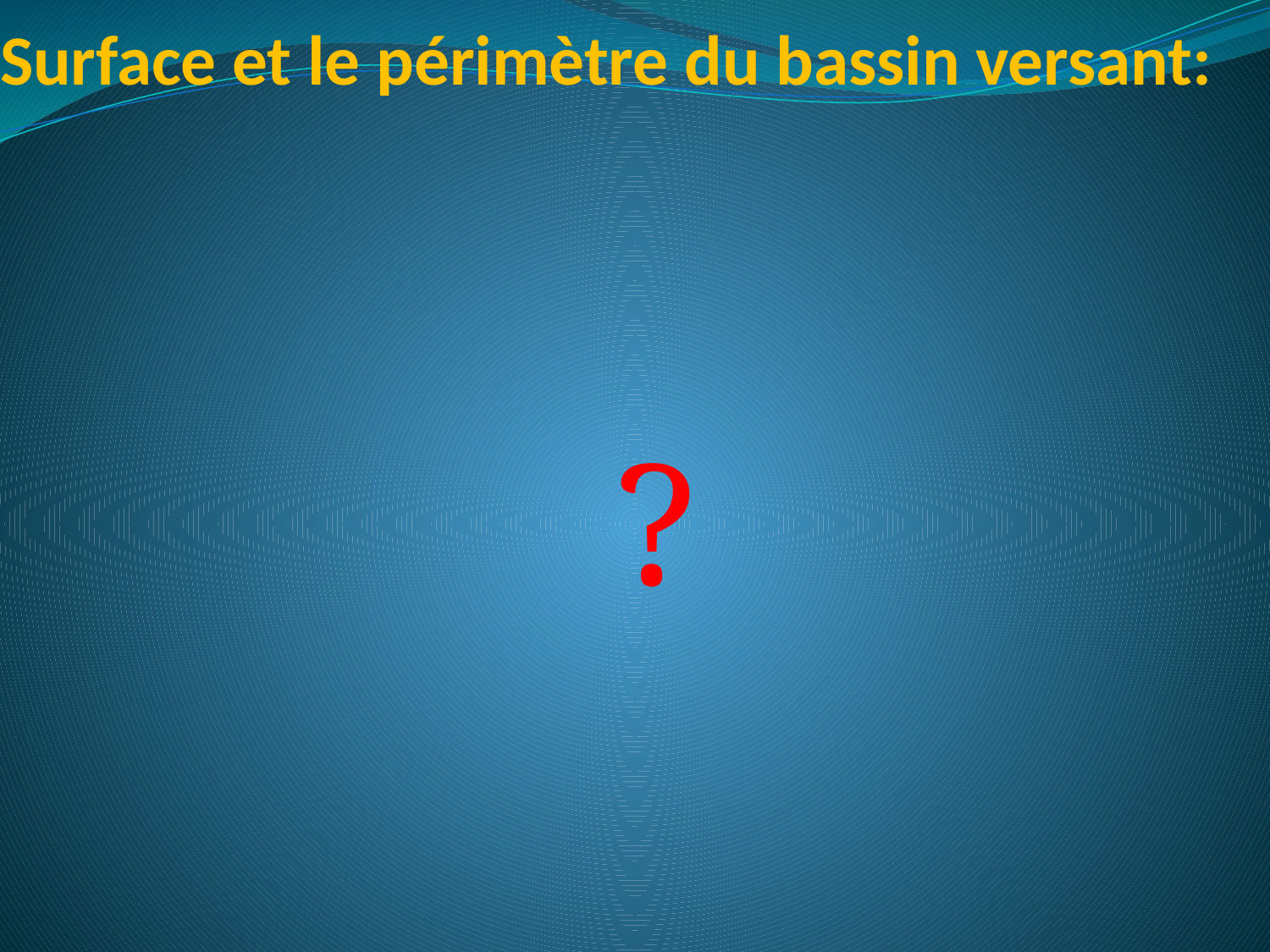

# Surface et le périmètre du bassin versant:

              ?